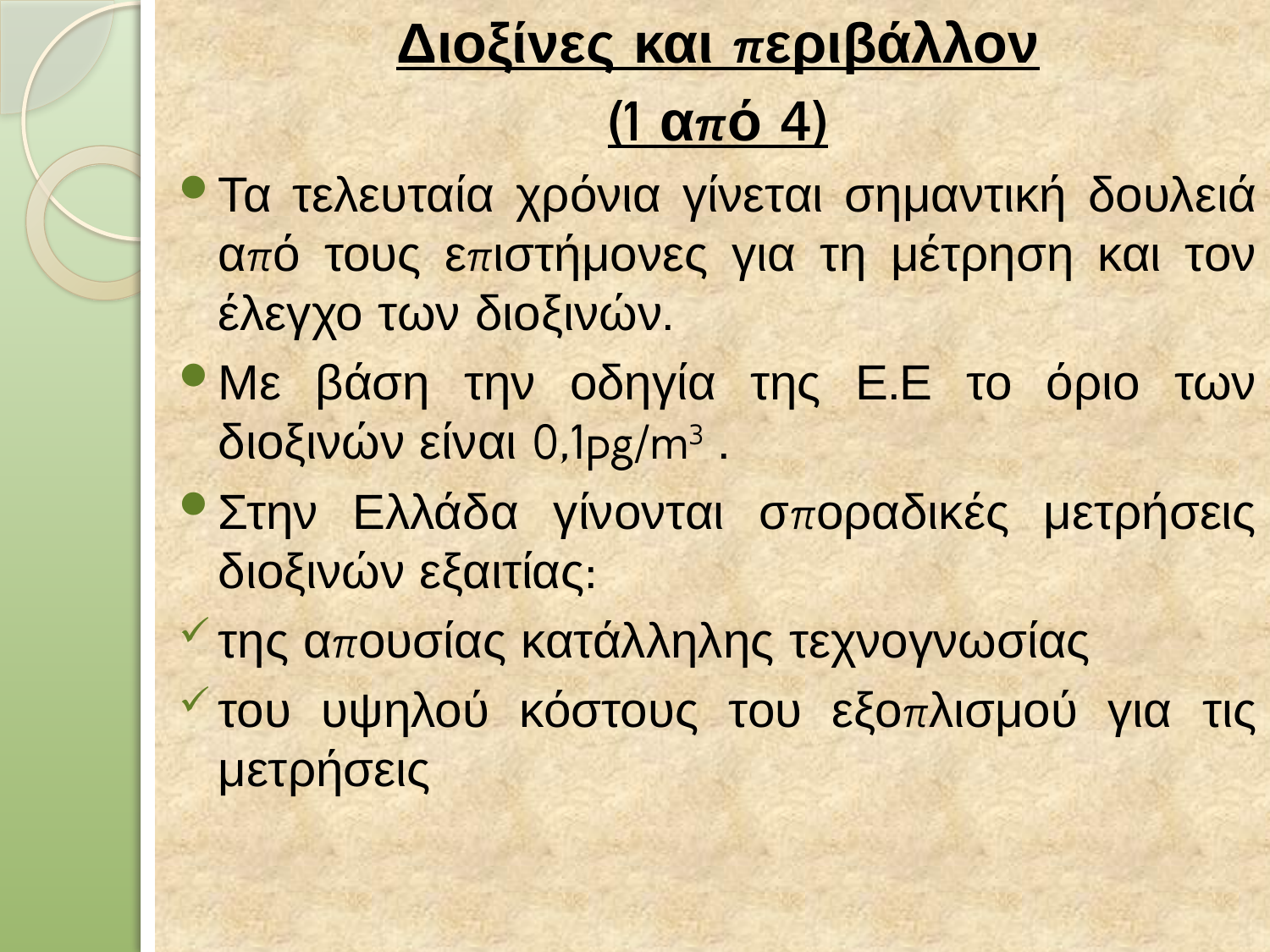

Διοξίνες και περιβάλλον
(1 από 4)
Τα τελευταία χρόνια γίνεται σημαντική δουλειά από τους επιστήμονες για τη μέτρηση και τον έλεγχο των διοξινών.
Με βάση την οδηγία της Ε.Ε το όριο των διοξινών είναι 0,1pg/m3 .
Στην Ελλάδα γίνονται σποραδικές μετρήσεις διοξινών εξαιτίας:
της απουσίας κατάλληλης τεχνογνωσίας
του υψηλού κόστους του εξοπλισμού για τις μετρήσεις